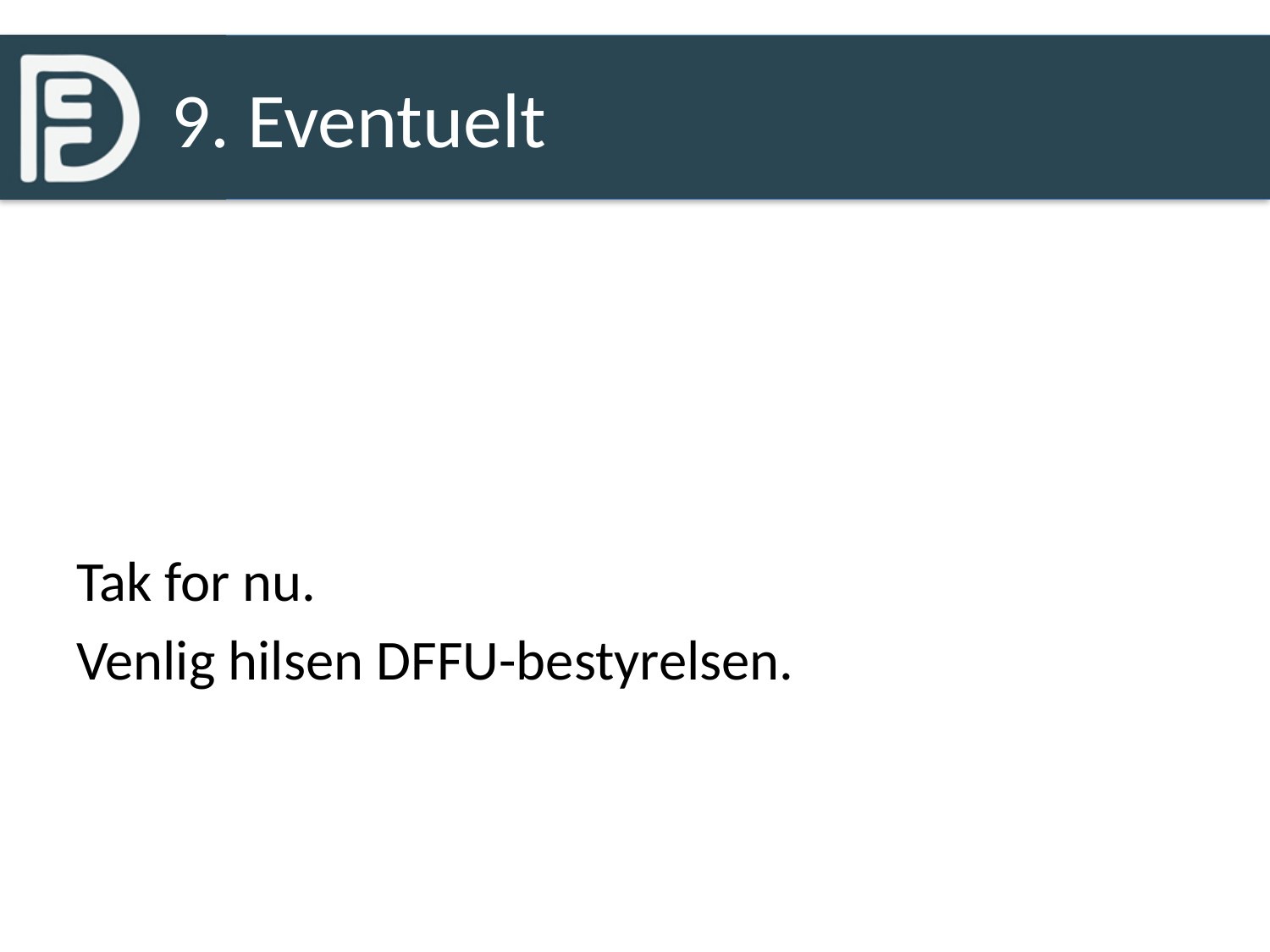

# 9. Eventuelt

Tak for nu.
Venlig hilsen DFFU-bestyrelsen.